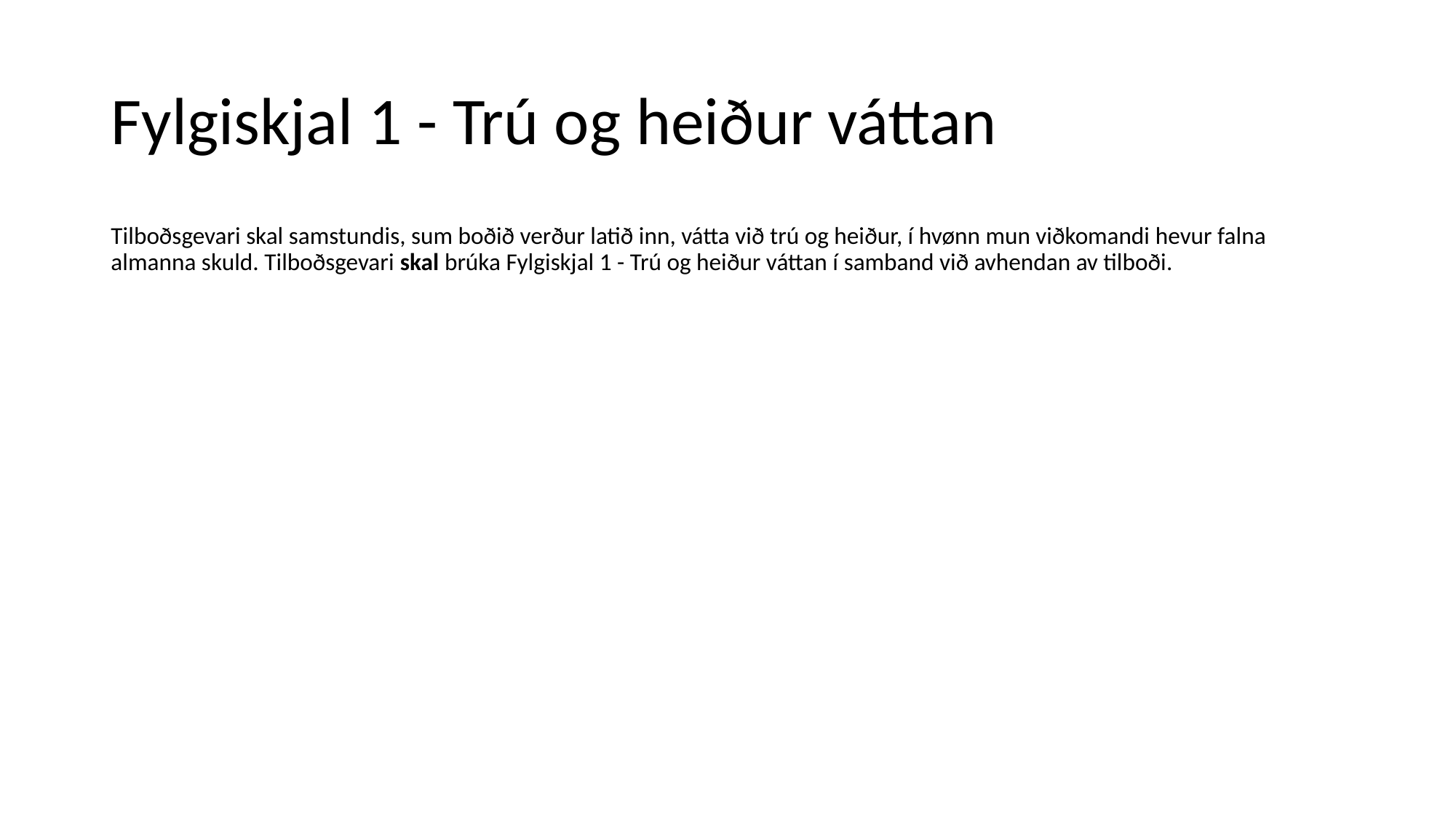

# Fylgiskjal 1 - Trú og heiður váttan
Tilboðsgevari skal samstundis, sum boðið verður latið inn, vátta við trú og heiður, í hvønn mun viðkomandi hevur falna almanna skuld. Tilboðsgevari skal brúka Fylgiskjal 1 - Trú og heiður váttan í samband við avhendan av tilboði.